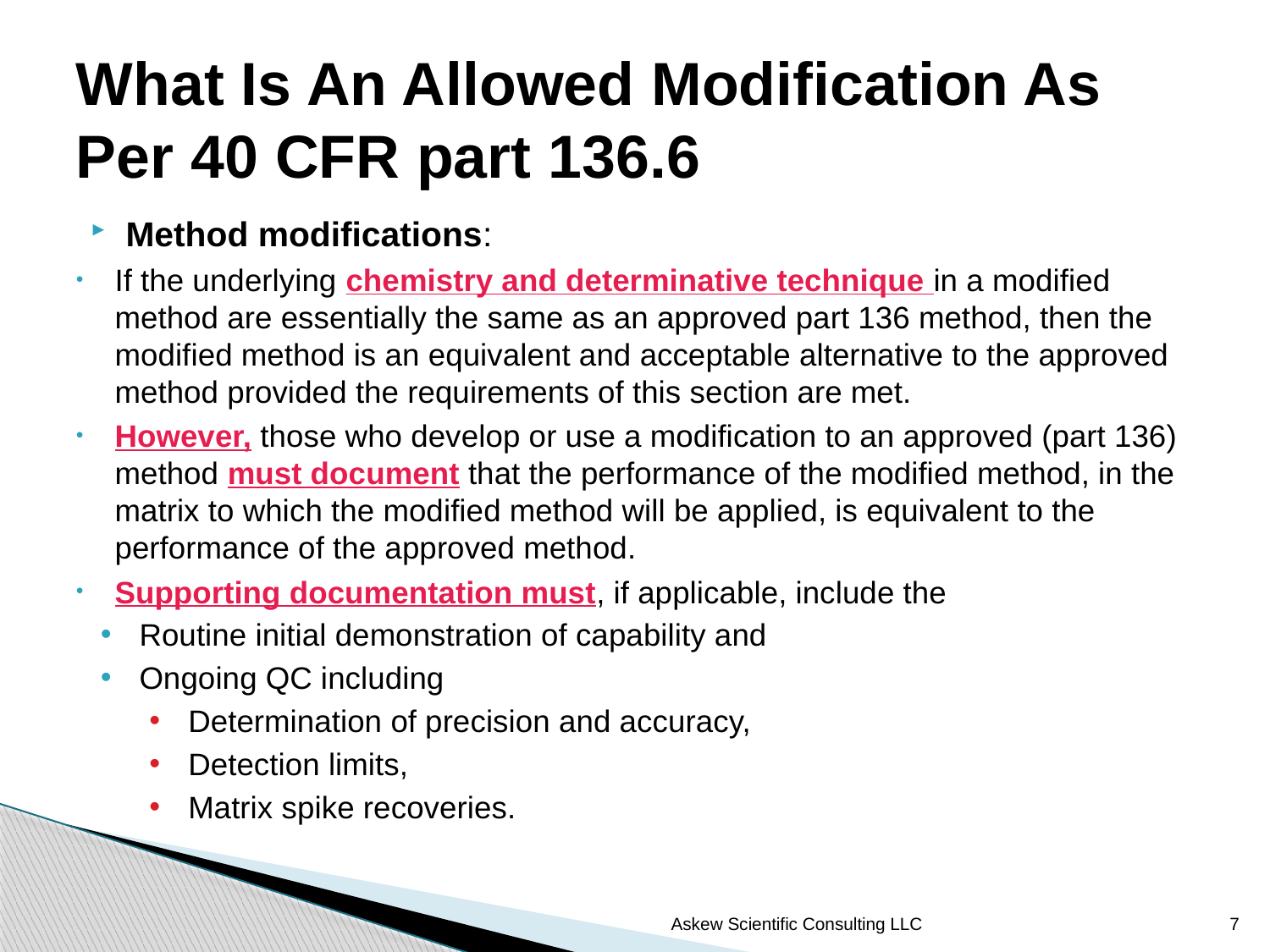

# What Is An Allowed Modification As Per 40 CFR part 136.6
Method modifications:
If the underlying chemistry and determinative technique in a modified method are essentially the same as an approved part 136 method, then the modified method is an equivalent and acceptable alternative to the approved method provided the requirements of this section are met.
However, those who develop or use a modification to an approved (part 136) method must document that the performance of the modified method, in the matrix to which the modified method will be applied, is equivalent to the performance of the approved method.
Supporting documentation must, if applicable, include the
Routine initial demonstration of capability and
Ongoing QC including
Determination of precision and accuracy,
Detection limits,
Matrix spike recoveries.

Askew Scientific Consulting LLC
7